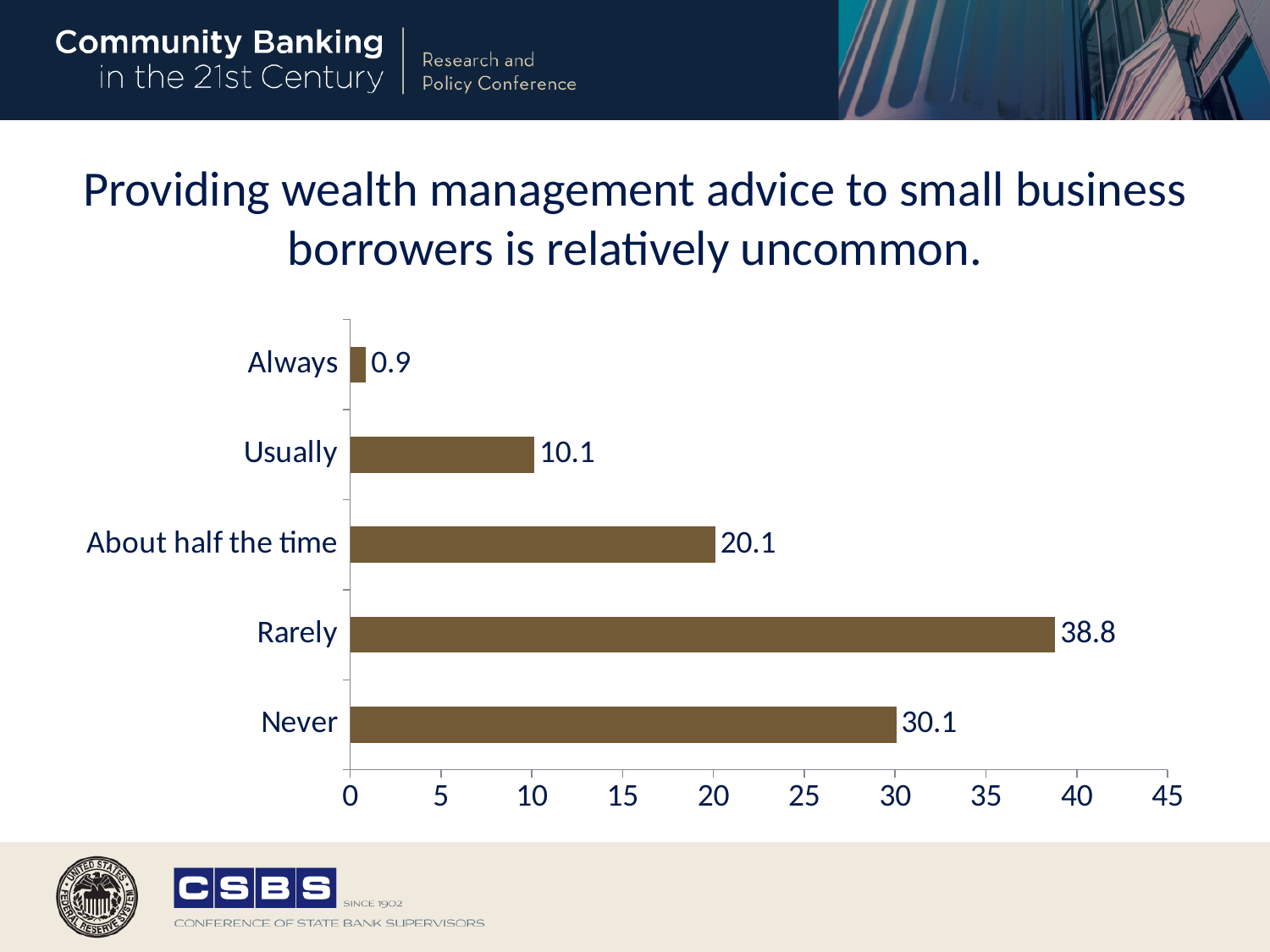

# Providing wealth management advice to small business borrowers is relatively uncommon.

### Chart

| Category | pct1 |
|---|---|
| Never | 30.07 |
| Rarely | 38.81 |
| About half the time | 20.1 |
| Usually | 10.14 |
| Always | 0.87 |